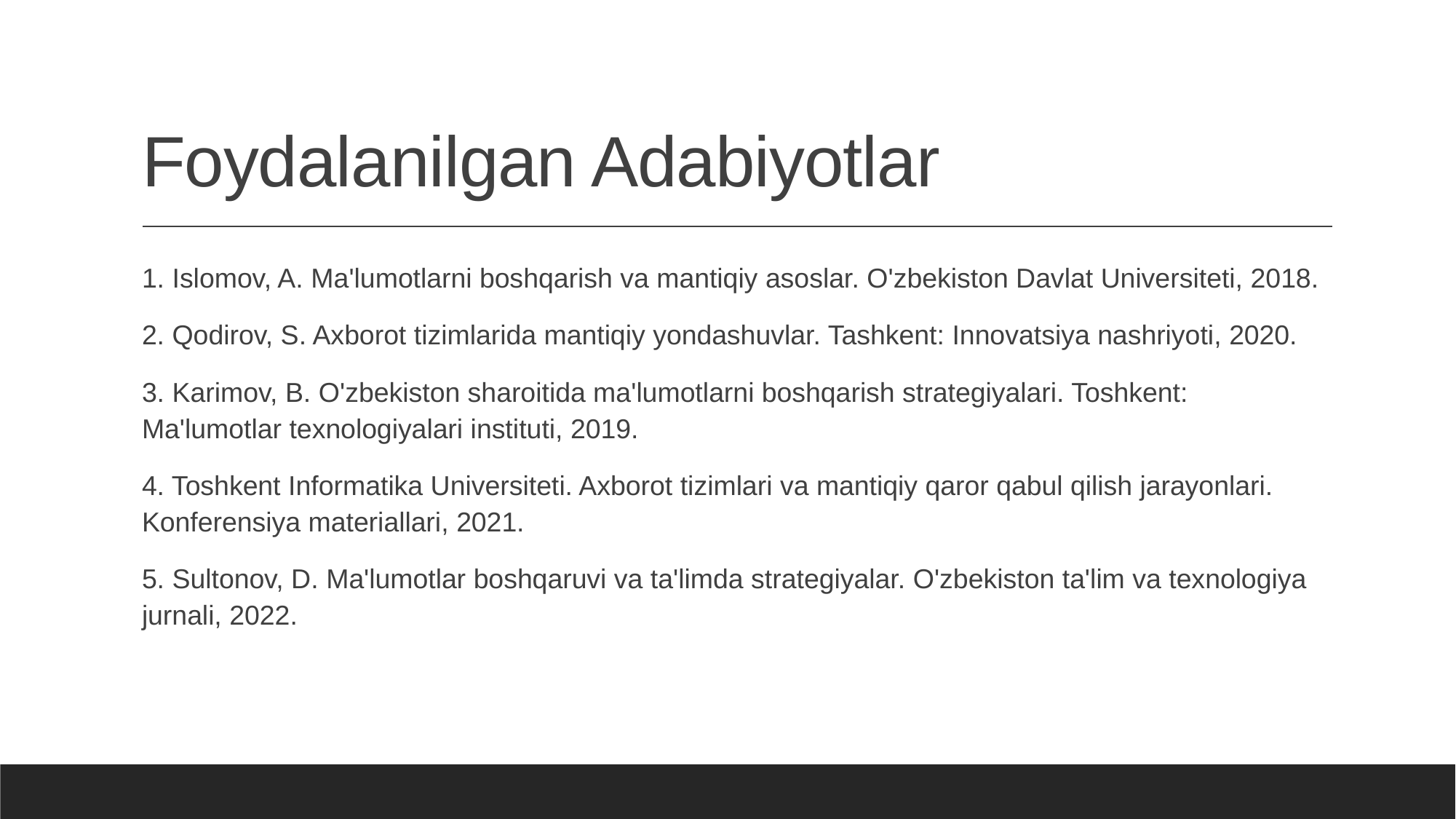

# Foydalanilgan Adabiyotlar
1. Islomov, A. Ma'lumotlarni boshqarish va mantiqiy asoslar. O'zbekiston Davlat Universiteti, 2018.
2. Qodirov, S. Axborot tizimlarida mantiqiy yondashuvlar. Tashkent: Innovatsiya nashriyoti, 2020.
3. Karimov, B. O'zbekiston sharoitida ma'lumotlarni boshqarish strategiyalari. Toshkent: Ma'lumotlar texnologiyalari instituti, 2019.
4. Toshkent Informatika Universiteti. Axborot tizimlari va mantiqiy qaror qabul qilish jarayonlari. Konferensiya materiallari, 2021.
5. Sultonov, D. Ma'lumotlar boshqaruvi va ta'limda strategiyalar. O'zbekiston ta'lim va texnologiya jurnali, 2022.